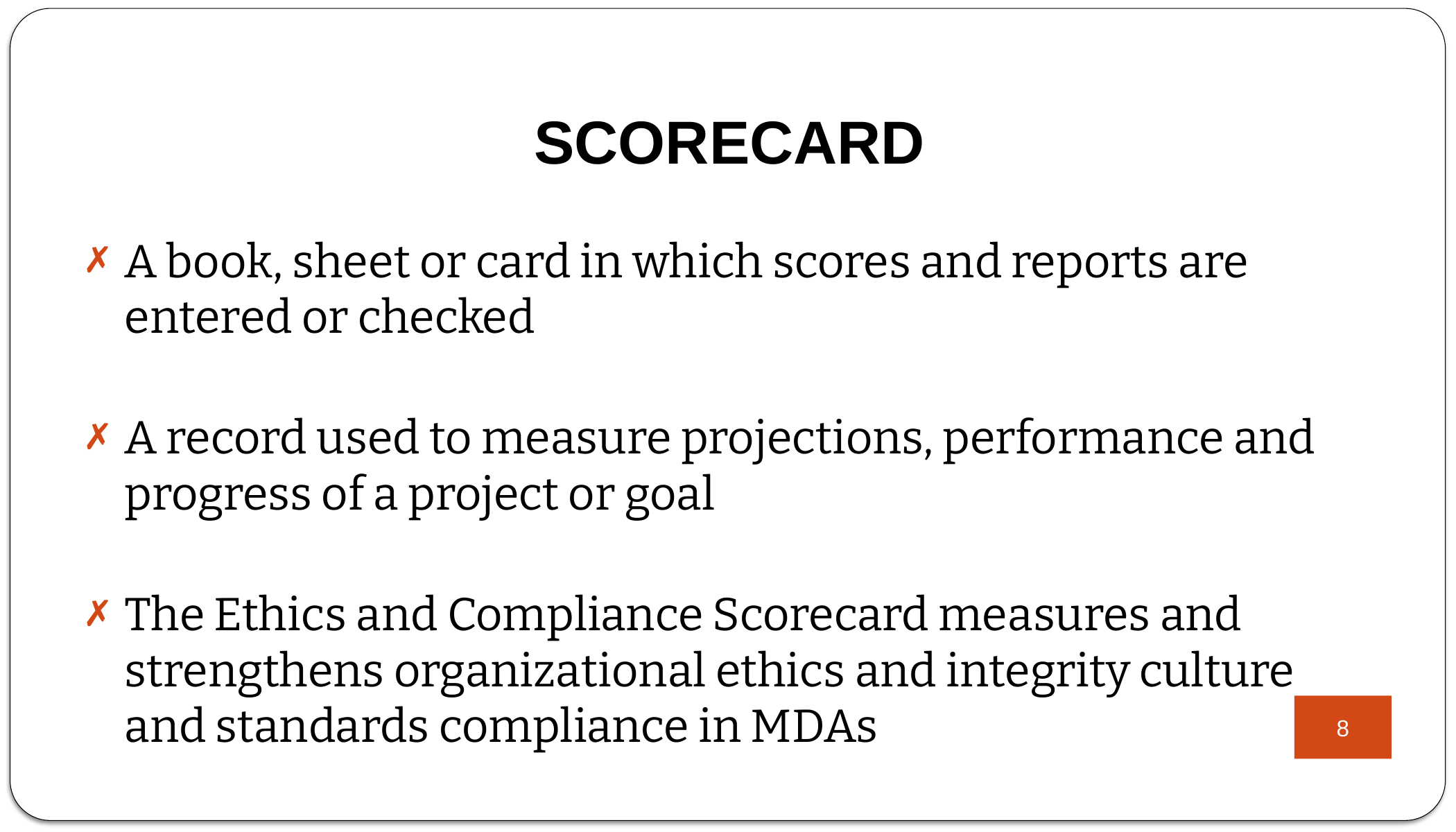

# SCORECARD
A book, sheet or card in which scores and reports are entered or checked

A record used to measure projections, performance and progress of a project or goal

The Ethics and Compliance Scorecard measures and strengthens organizational ethics and integrity culture and standards compliance in MDAs

8